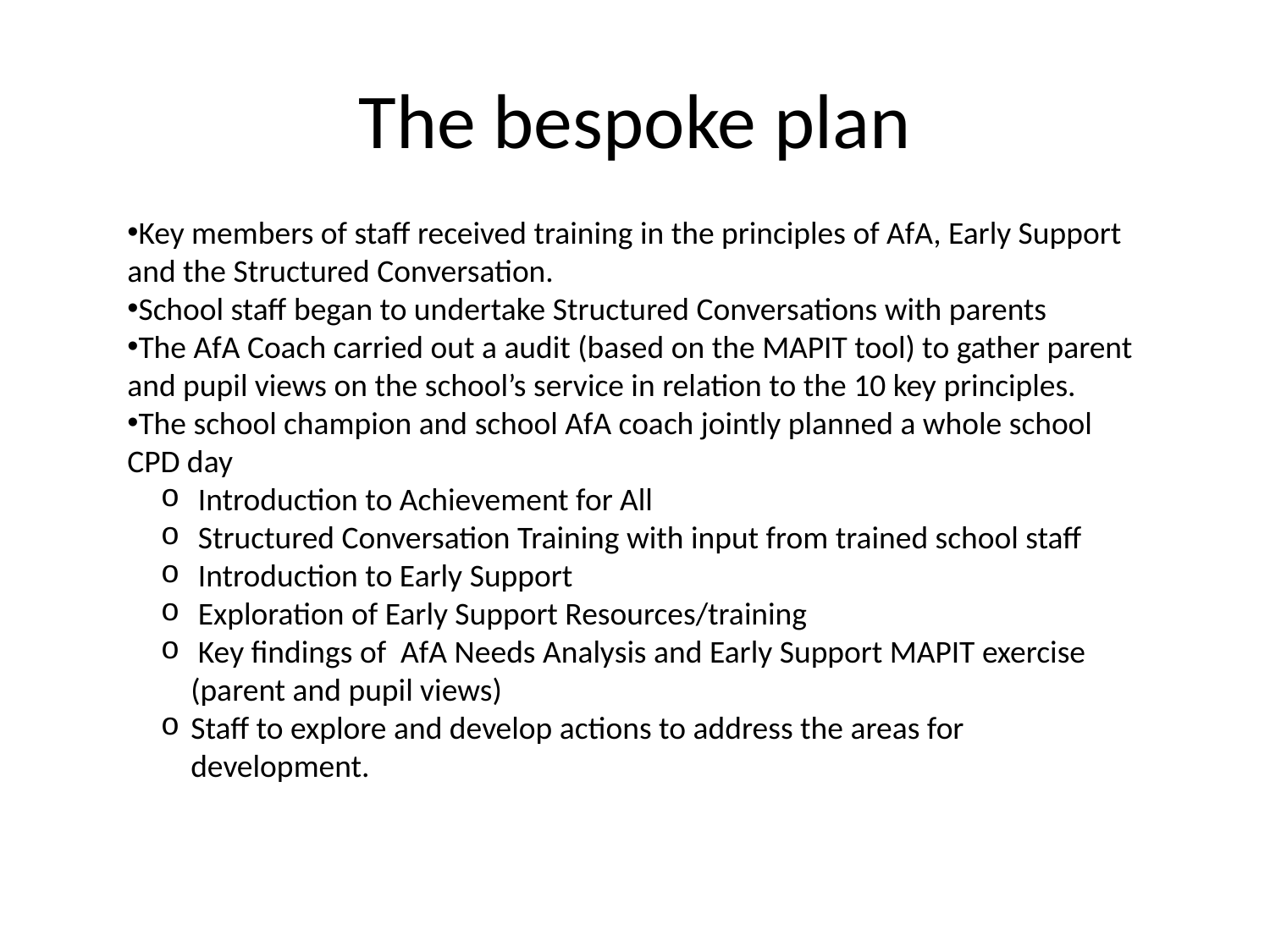

# The bespoke plan
Key members of staff received training in the principles of AfA, Early Support and the Structured Conversation.
School staff began to undertake Structured Conversations with parents
The AfA Coach carried out a audit (based on the MAPIT tool) to gather parent and pupil views on the school’s service in relation to the 10 key principles.
The school champion and school AfA coach jointly planned a whole school CPD day
 Introduction to Achievement for All
 Structured Conversation Training with input from trained school staff
 Introduction to Early Support
 Exploration of Early Support Resources/training
 Key findings of  AfA Needs Analysis and Early Support MAPIT exercise (parent and pupil views)
Staff to explore and develop actions to address the areas for development.